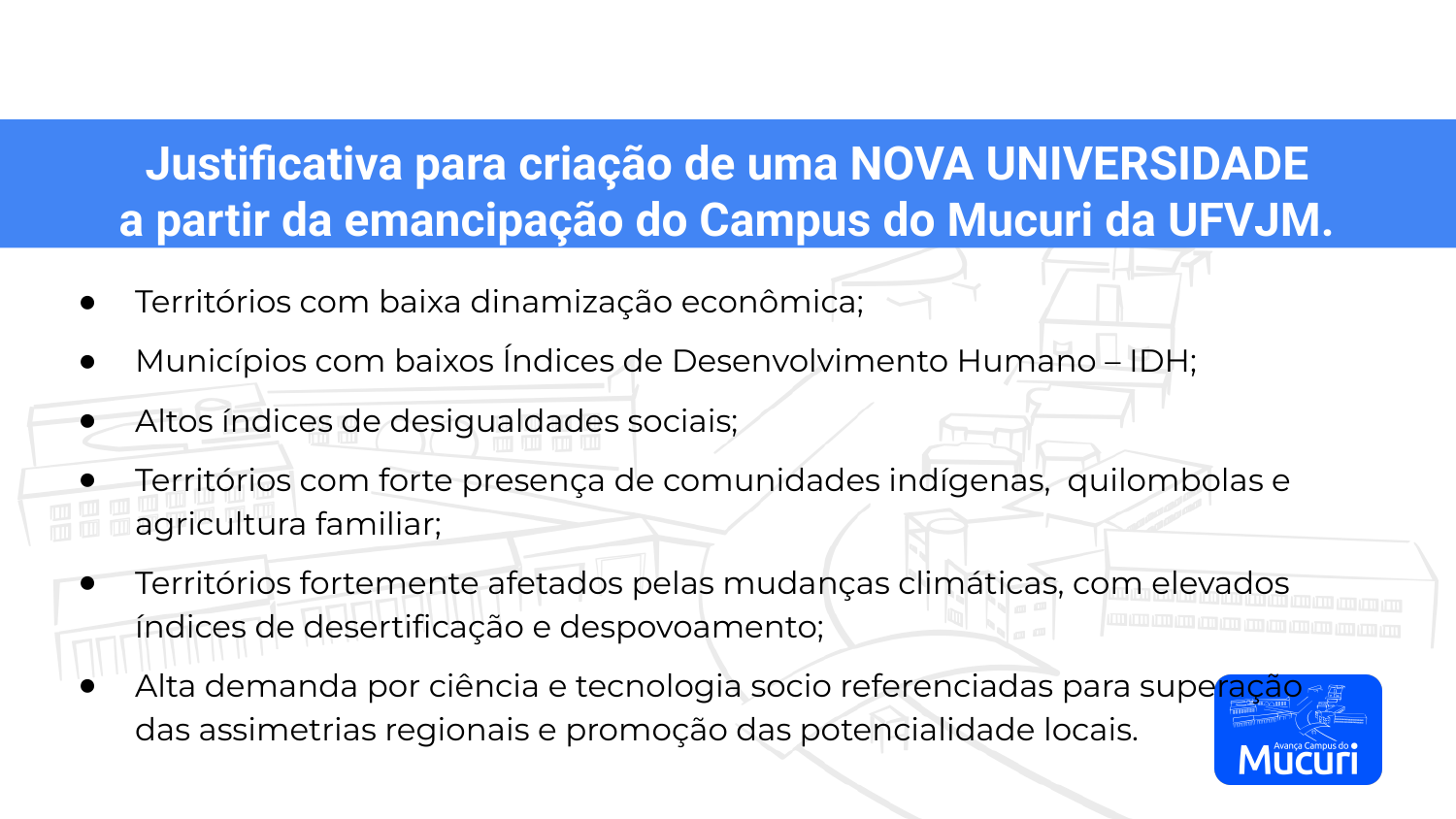

# Justificativa para criação de uma NOVA UNIVERSIDADE
a partir da emancipação do Campus do Mucuri da UFVJM.
Territórios com baixa dinamização econômica;
Municípios com baixos Índices de Desenvolvimento Humano – IDH;
Altos índices de desigualdades sociais;
Territórios com forte presença de comunidades indígenas,  quilombolas e agricultura familiar;
Territórios fortemente afetados pelas mudanças climáticas, com elevados índices de desertificação e despovoamento;
Alta demanda por ciência e tecnologia socio referenciadas para superação das assimetrias regionais e promoção das potencialidade locais.